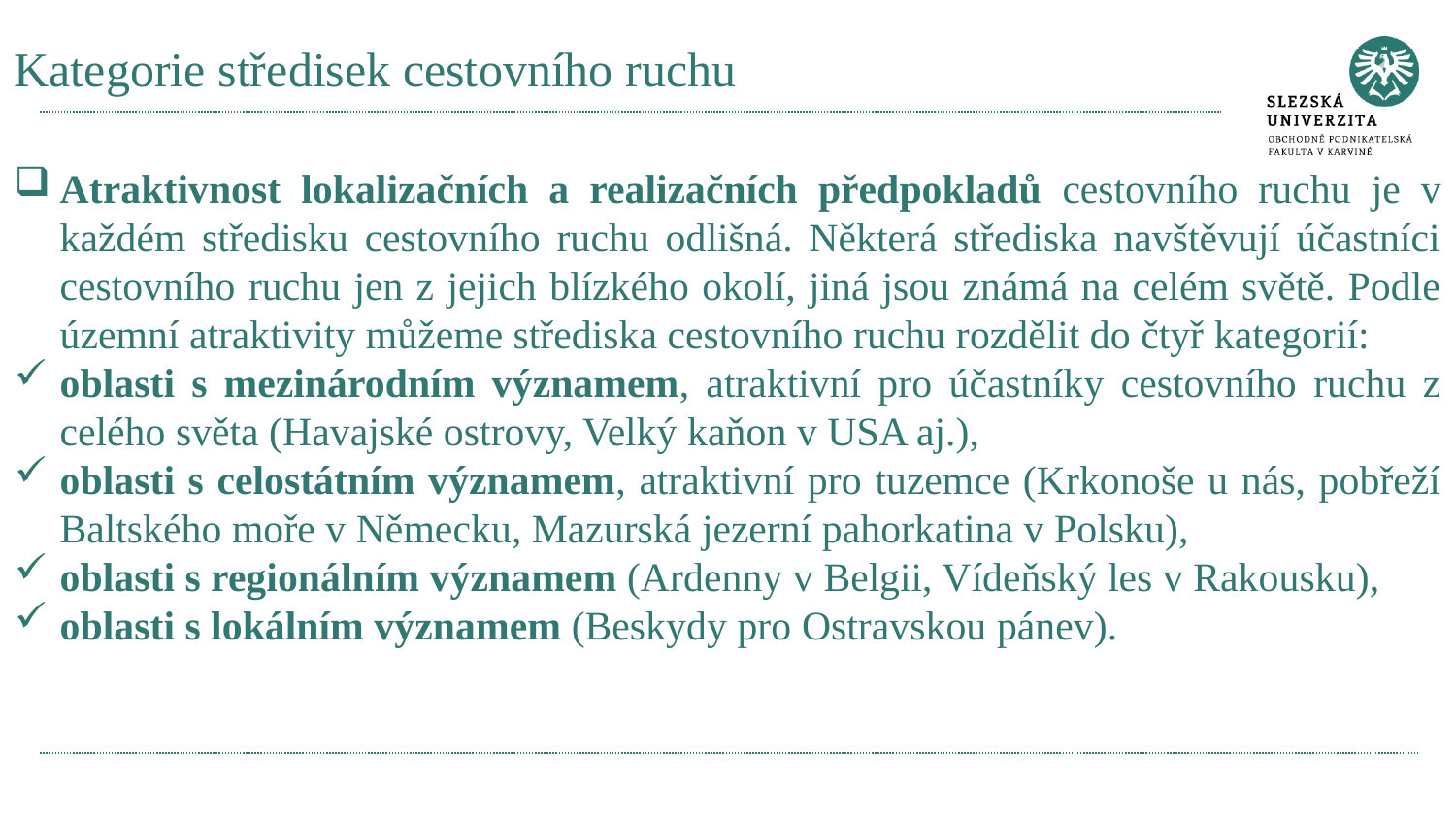

# Kategorie středisek cestovního ruchu
Atraktivnost lokalizačních a realizačních předpokladů cestovního ruchu je v každém středisku cestovního ruchu odlišná. Některá střediska navštěvují účastníci cestovního ruchu jen z jejich blízkého okolí, jiná jsou známá na celém světě. Podle územní atraktivity můžeme střediska cestovního ruchu rozdělit do čtyř kategorií:
oblasti s mezinárodním významem, atraktivní pro účastníky cestovního ruchu z celého světa (Havajské ostrovy, Velký kaňon v USA aj.),
oblasti s celostátním významem, atraktivní pro tuzemce (Krkonoše u nás, pobřeží Baltského moře v Německu, Mazurská jezerní pahorkatina v Polsku),
oblasti s regionálním významem (Ardenny v Belgii, Vídeňský les v Rakousku),
oblasti s lokálním významem (Beskydy pro Ostravskou pánev).